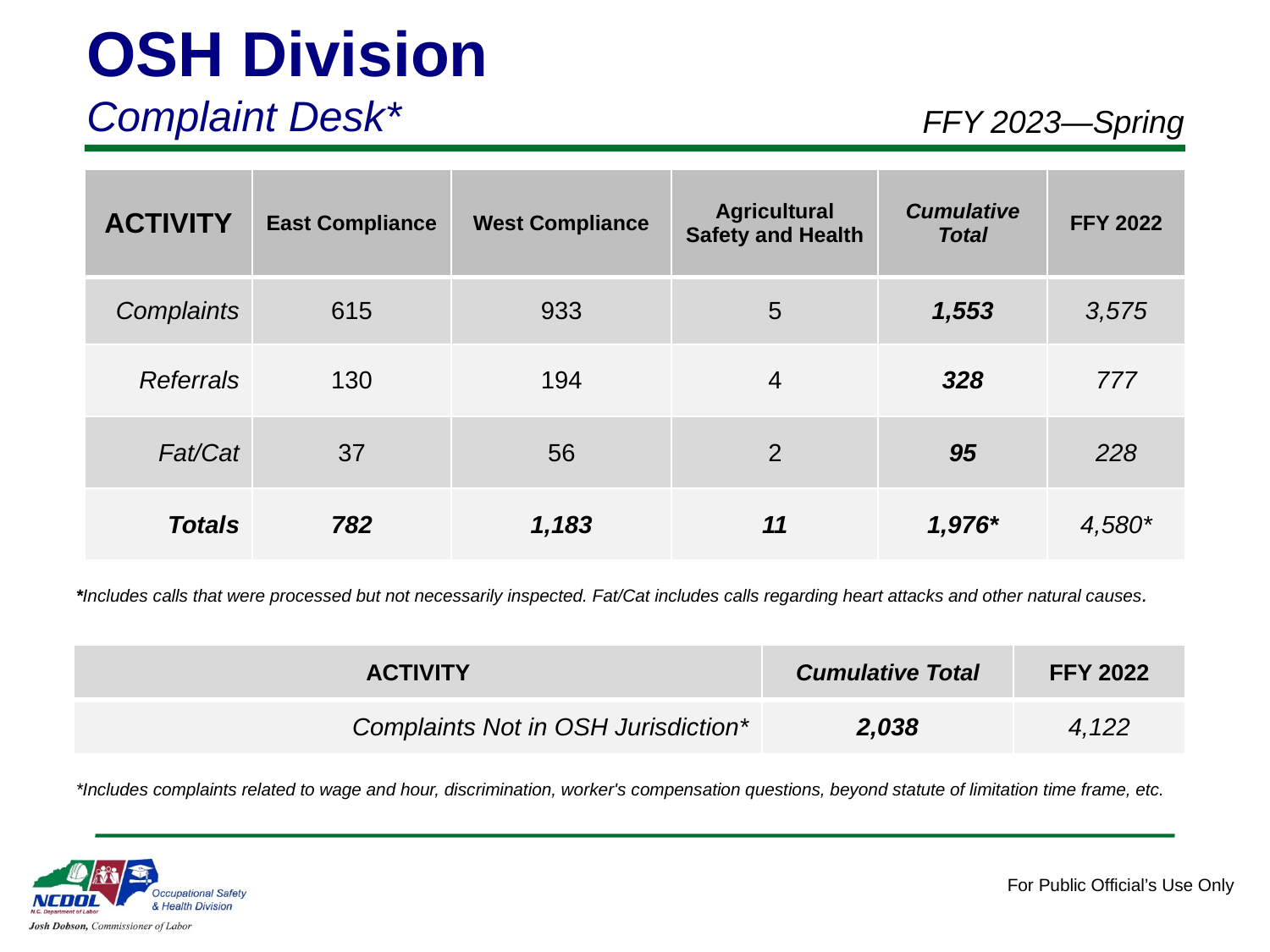

OSH Division
Complaint Desk*
FFY 2023—Spring
| ACTIVITY | East Compliance | West Compliance | Agricultural Safety and Health | Cumulative Total | FFY 2022 |
| --- | --- | --- | --- | --- | --- |
| Complaints | 615 | 933 | 5 | 1,553 | 3,575 |
| Referrals | 130 | 194 | 4 | 328 | 777 |
| Fat/Cat | 37 | 56 | 2 | 95 | 228 |
| Totals | 782 | 1,183 | 11 | 1,976\* | 4,580\* |
*Includes calls that were processed but not necessarily inspected. Fat/Cat includes calls regarding heart attacks and other natural causes.

| ACTIVITY | Cumulative Total | FFY 2022 |
| --- | --- | --- |
| Complaints Not in OSH Jurisdiction\* | 2,038 | 4,122 |
*Includes complaints related to wage and hour, discrimination, worker's compensation questions, beyond statute of limitation time frame, etc.